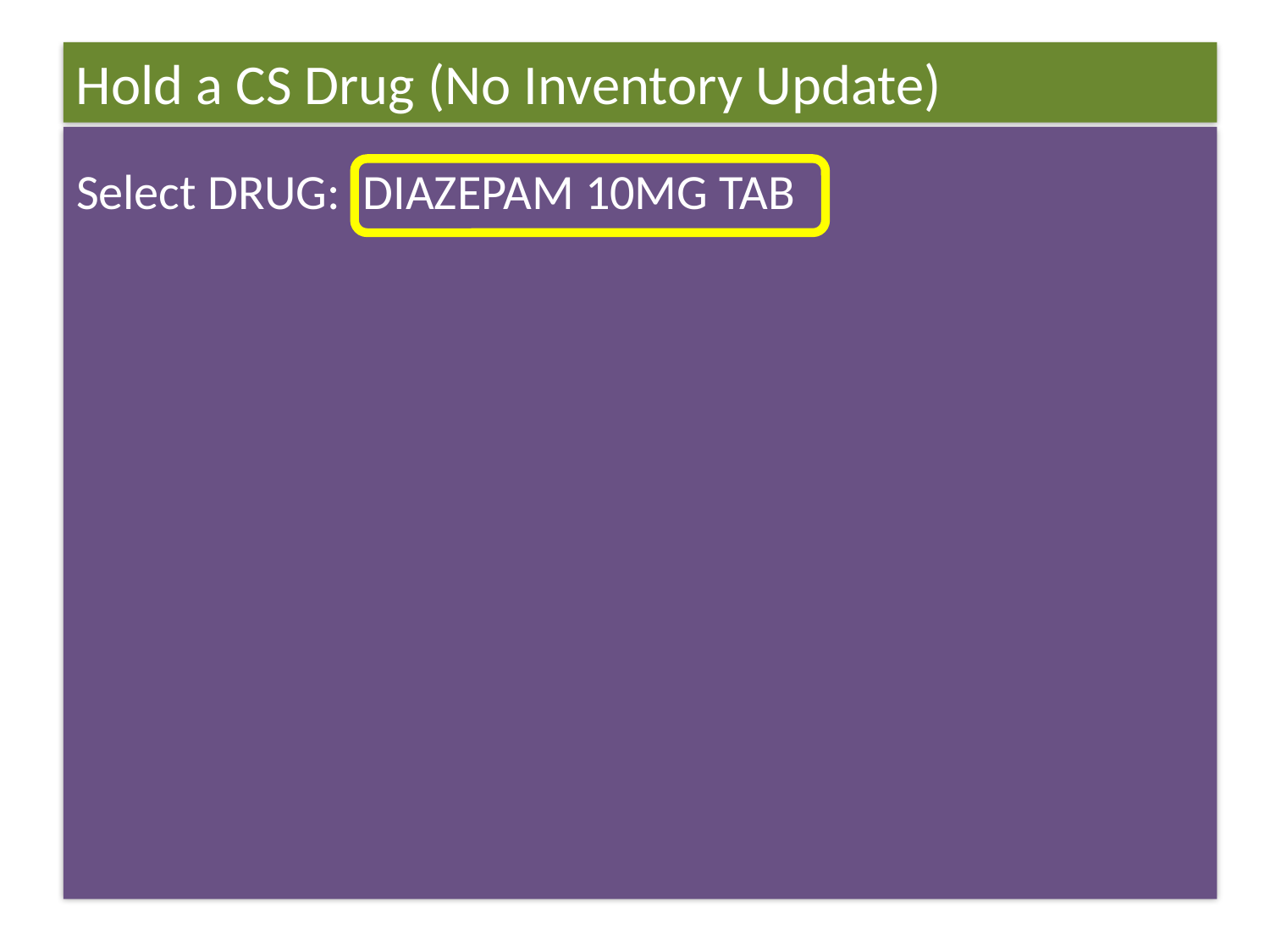

Hold a CS Drug (No Inventory Update)

Select DRUG:  DIAZEPAM 10MG TAB